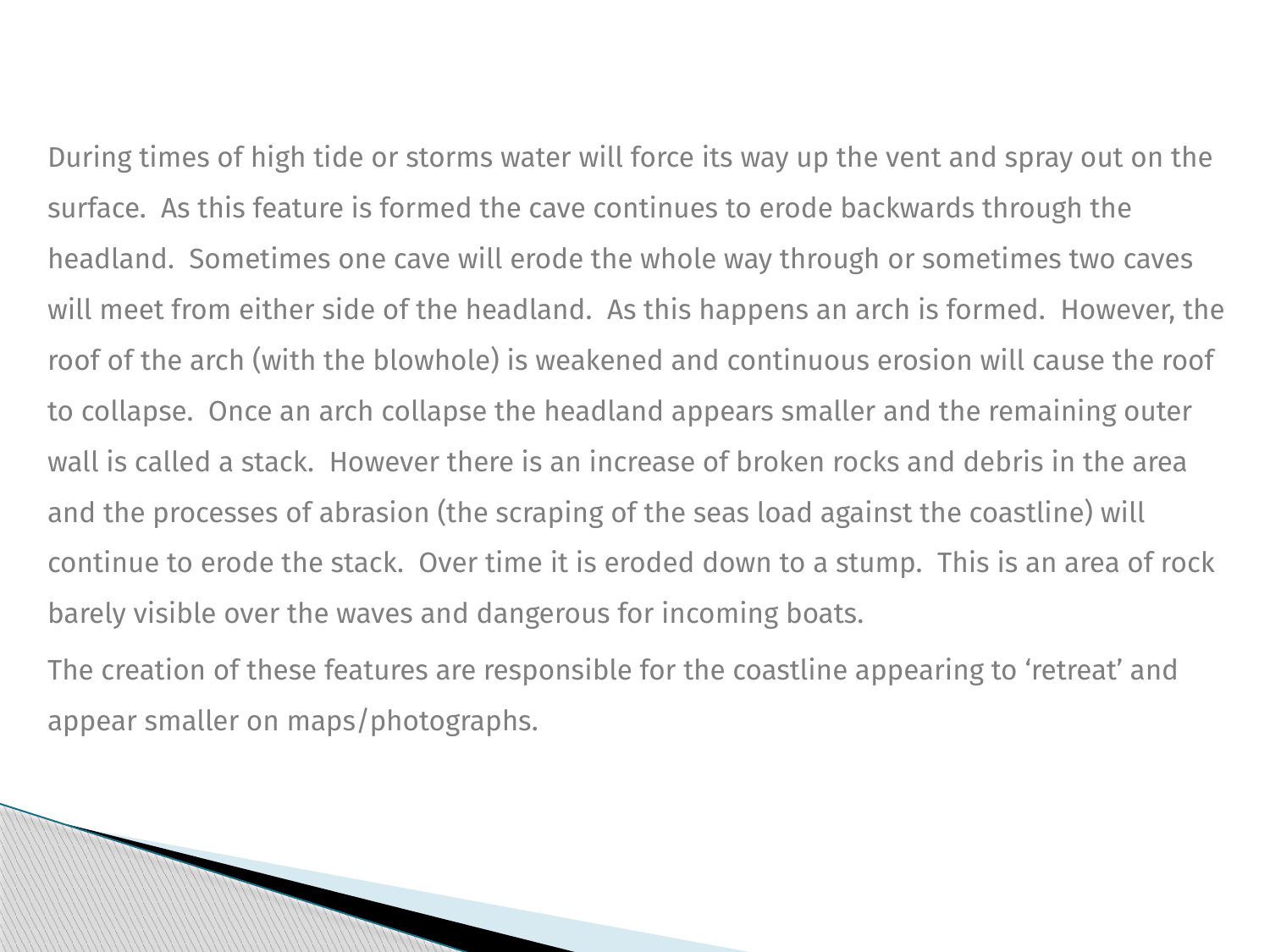

During times of high tide or storms water will force its way up the vent and spray out on the surface.  As this feature is formed the cave continues to erode backwards through the headland.  Sometimes one cave will erode the whole way through or sometimes two caves will meet from either side of the headland.  As this happens an arch is formed.  However, the roof of the arch (with the blowhole) is weakened and continuous erosion will cause the roof to collapse.  Once an arch collapse the headland appears smaller and the remaining outer wall is called a stack.  However there is an increase of broken rocks and debris in the area and the processes of abrasion (the scraping of the seas load against the coastline) will continue to erode the stack.  Over time it is eroded down to a stump.  This is an area of rock barely visible over the waves and dangerous for incoming boats.
The creation of these features are responsible for the coastline appearing to ‘retreat’ and appear smaller on maps/photographs.